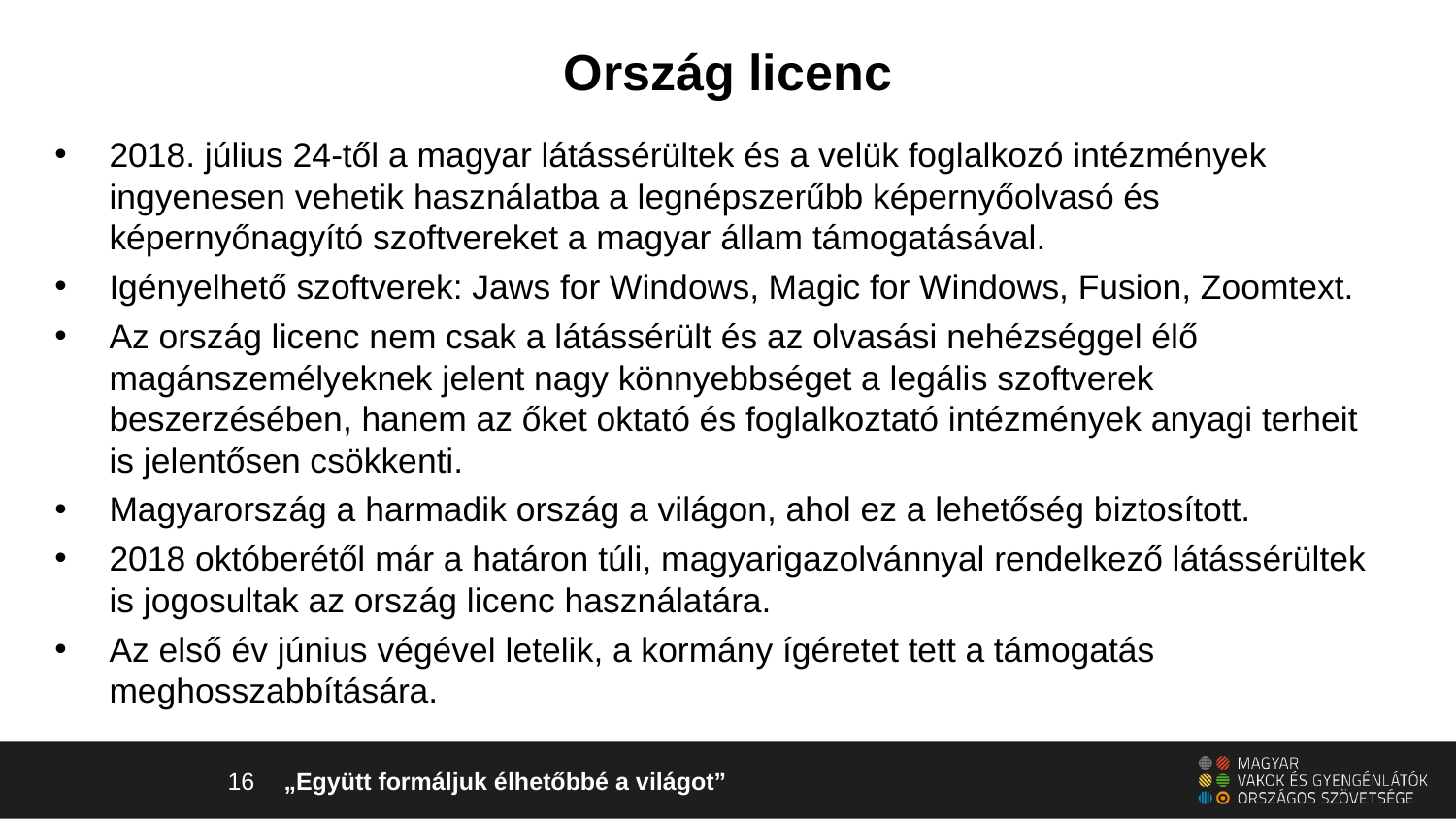

# Ország licenc
2018. július 24-től a magyar látássérültek és a velük foglalkozó intézmények ingyenesen vehetik használatba a legnépszerűbb képernyőolvasó és képernyőnagyító szoftvereket a magyar állam támogatásával.
Igényelhető szoftverek: Jaws for Windows, Magic for Windows, Fusion, Zoomtext.
Az ország licenc nem csak a látássérült és az olvasási nehézséggel élő magánszemélyeknek jelent nagy könnyebbséget a legális szoftverek beszerzésében, hanem az őket oktató és foglalkoztató intézmények anyagi terheit is jelentősen csökkenti.
Magyarország a harmadik ország a világon, ahol ez a lehetőség biztosított.
2018 októberétől már a határon túli, magyarigazolvánnyal rendelkező látássérültek is jogosultak az ország licenc használatára.
Az első év június végével letelik, a kormány ígéretet tett a támogatás meghosszabbítására.
16
„Együtt formáljuk élhetőbbé a világot”